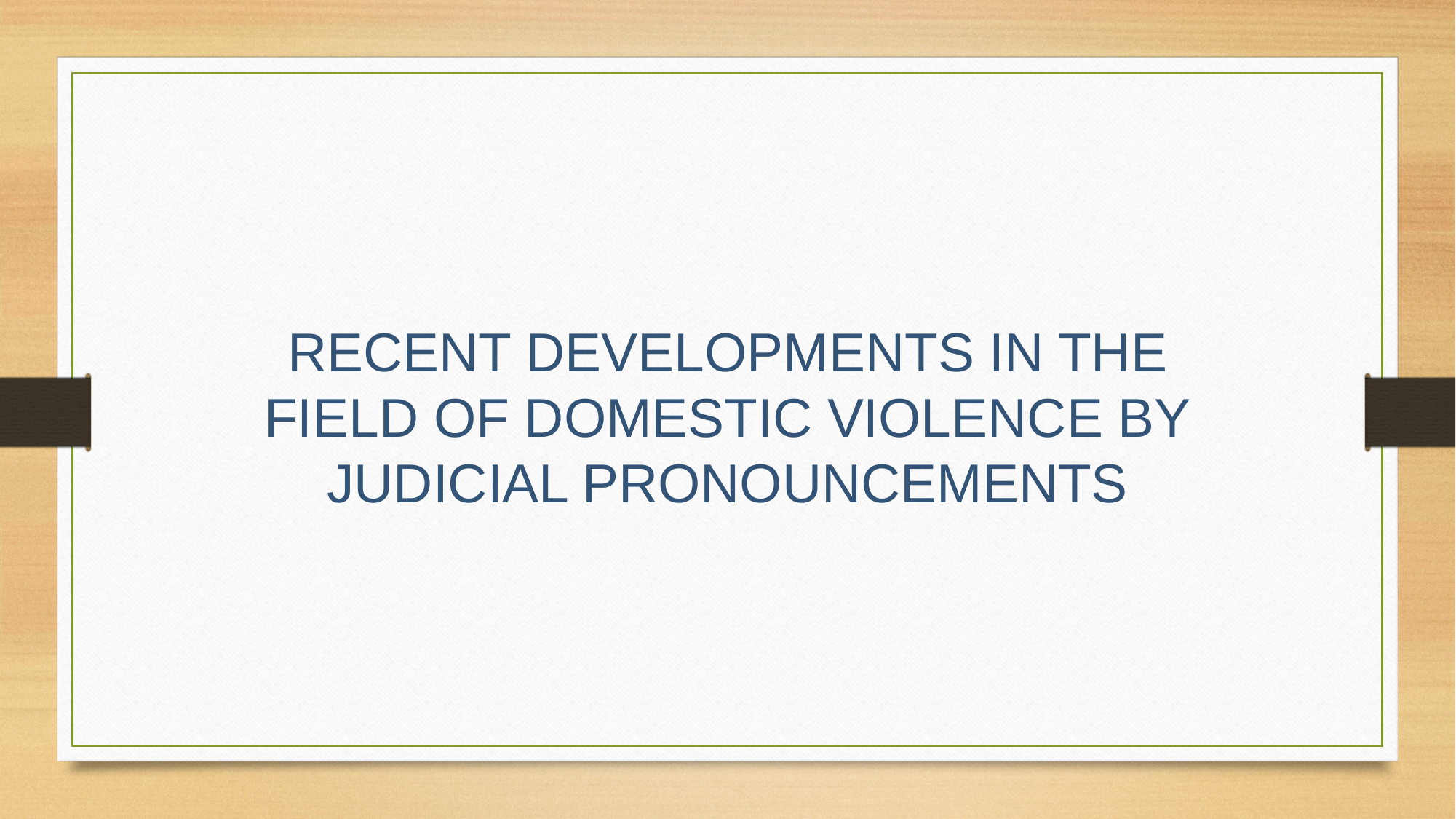

RECENT DEVELOPMENTS IN THE FIELD OF DOMESTIC VIOLENCE BY JUDICIAL PRONOUNCEMENTS